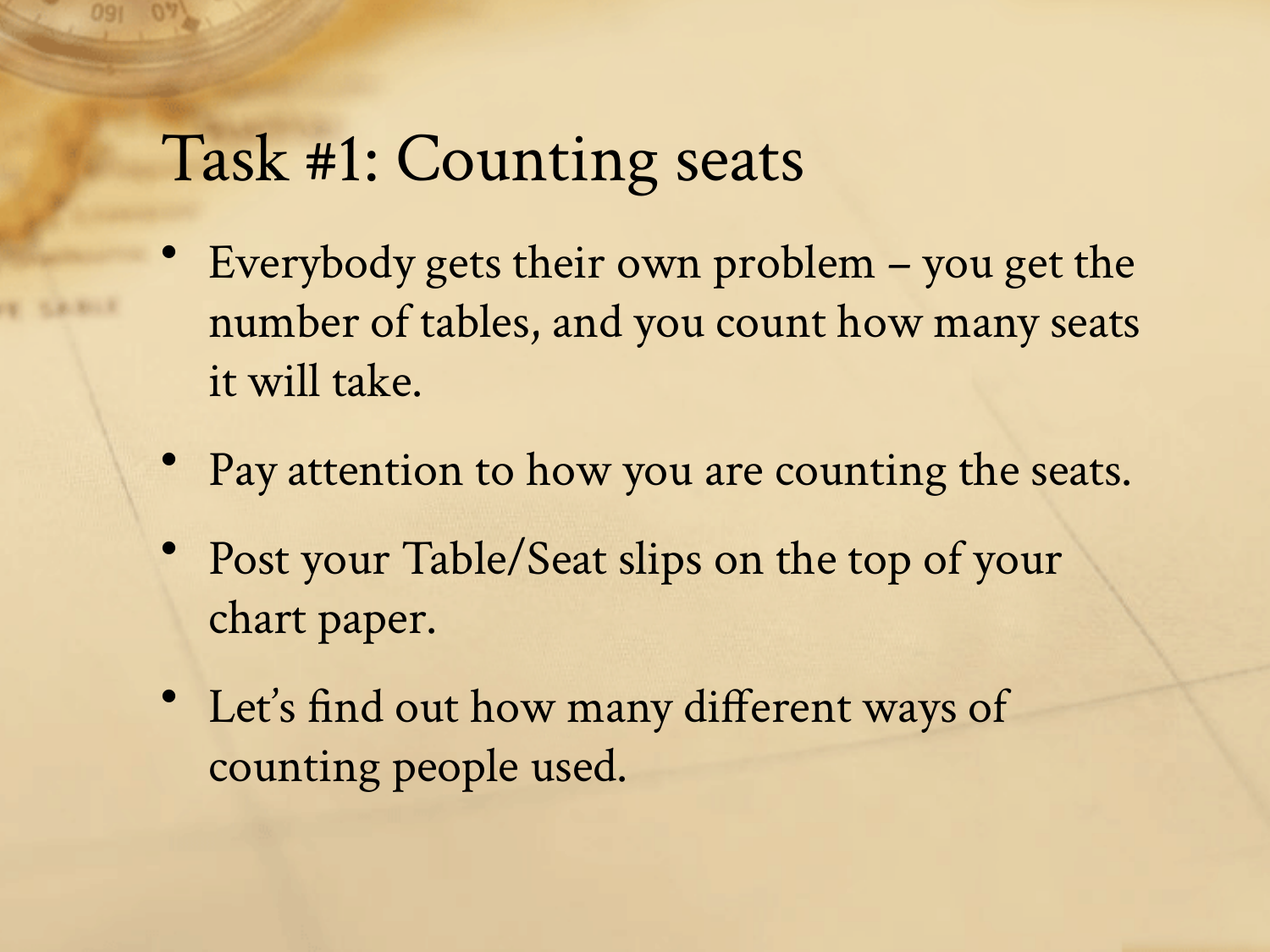

# Task #1: Counting seats
Everybody gets their own problem – you get the number of tables, and you count how many seats it will take.
Pay attention to how you are counting the seats.
Post your Table/Seat slips on the top of your chart paper.
Let’s find out how many different ways of counting people used.